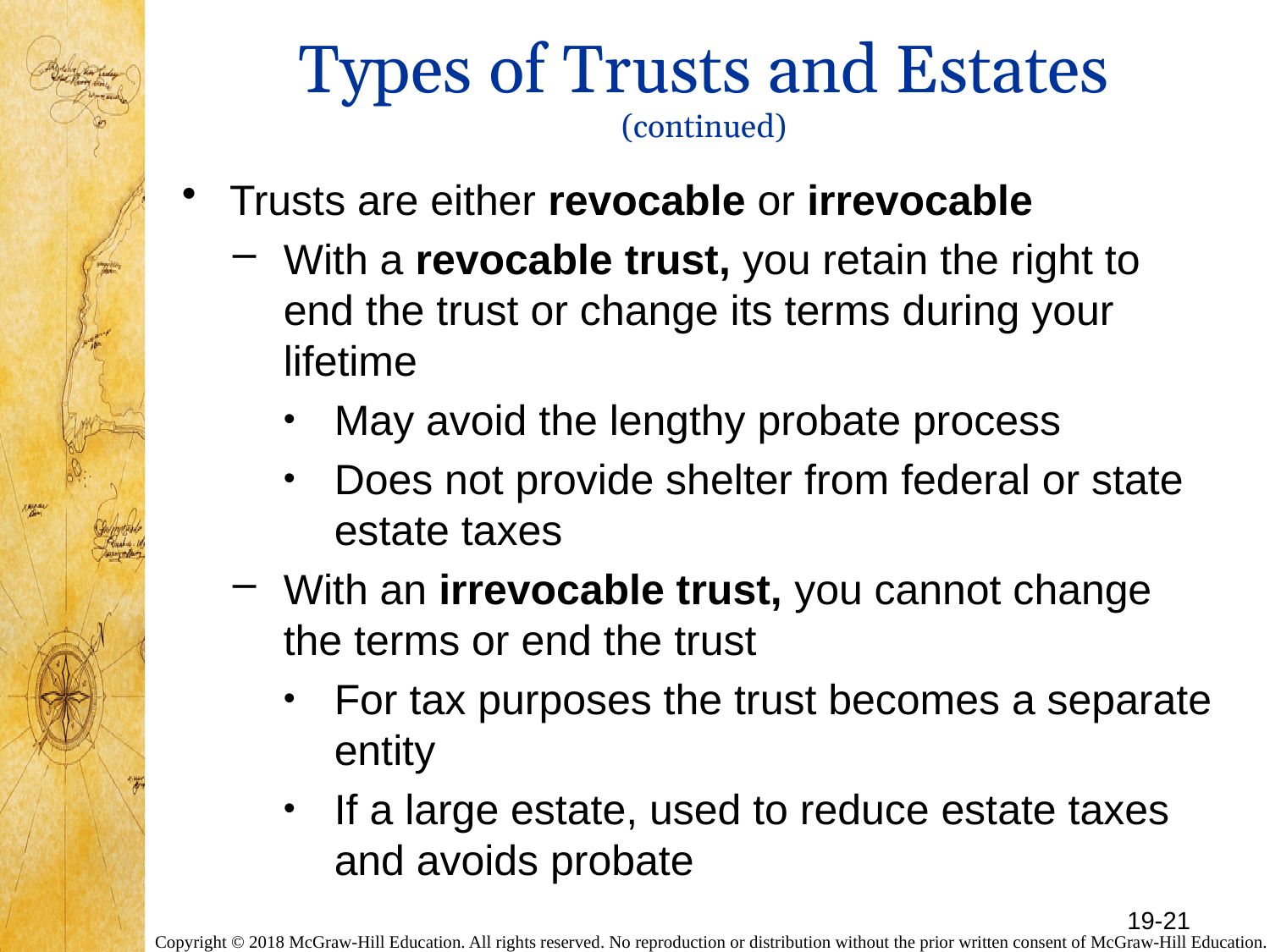

# Types of Trusts and Estates (continued)

Trusts are either revocable or irrevocable
With a revocable trust, you retain the right to end the trust or change its terms during your lifetime
May avoid the lengthy probate process
Does not provide shelter from federal or state estate taxes
With an irrevocable trust, you cannot change the terms or end the trust
For tax purposes the trust becomes a separate entity
If a large estate, used to reduce estate taxes and avoids probate
19-21